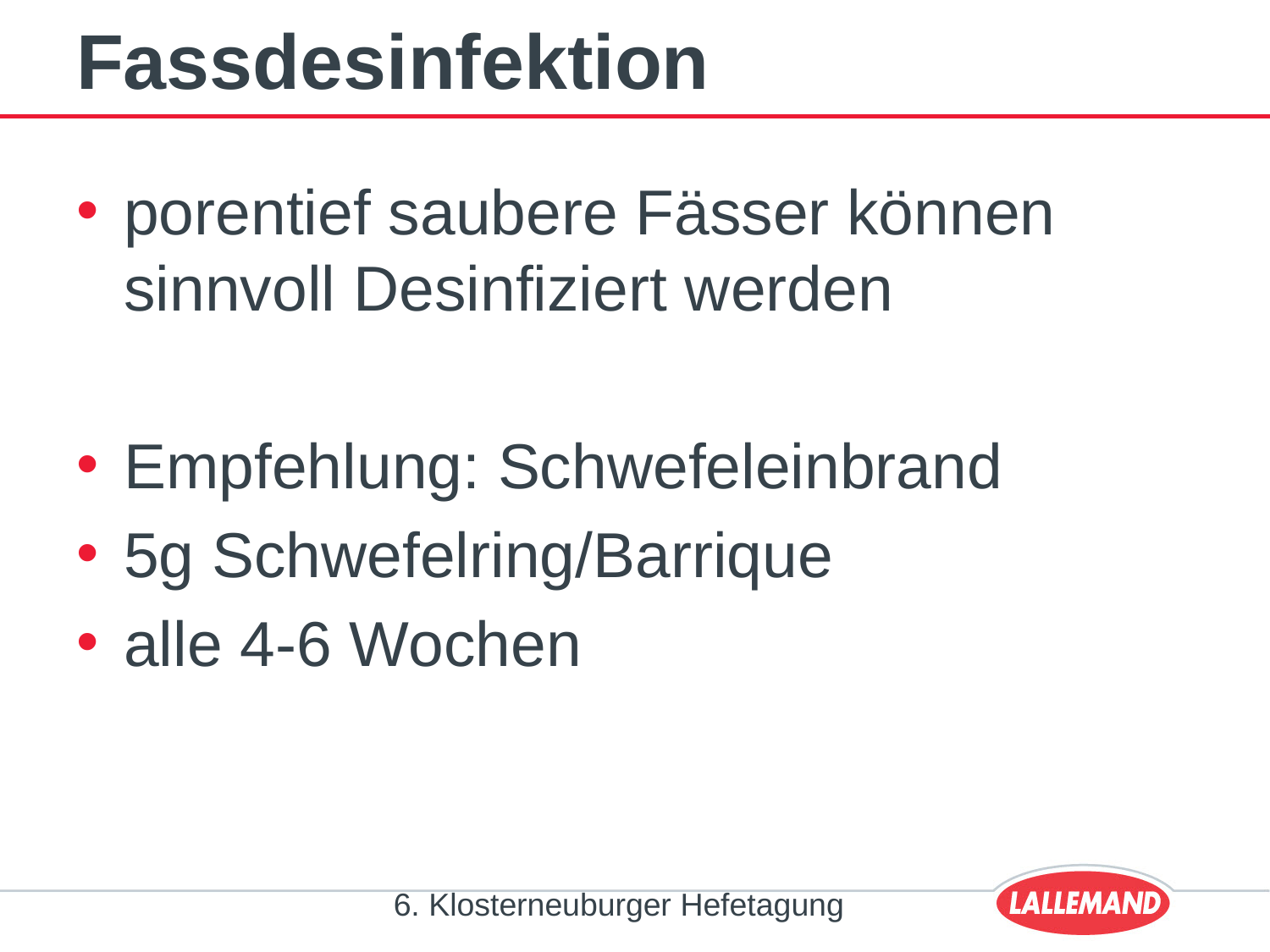

# Fassdesinfektion
porentief saubere Fässer können sinnvoll Desinfiziert werden

Empfehlung: Schwefeleinbrand
5g Schwefelring/Barrique
alle 4-6 Wochen
6. Klosterneuburger Hefetagung